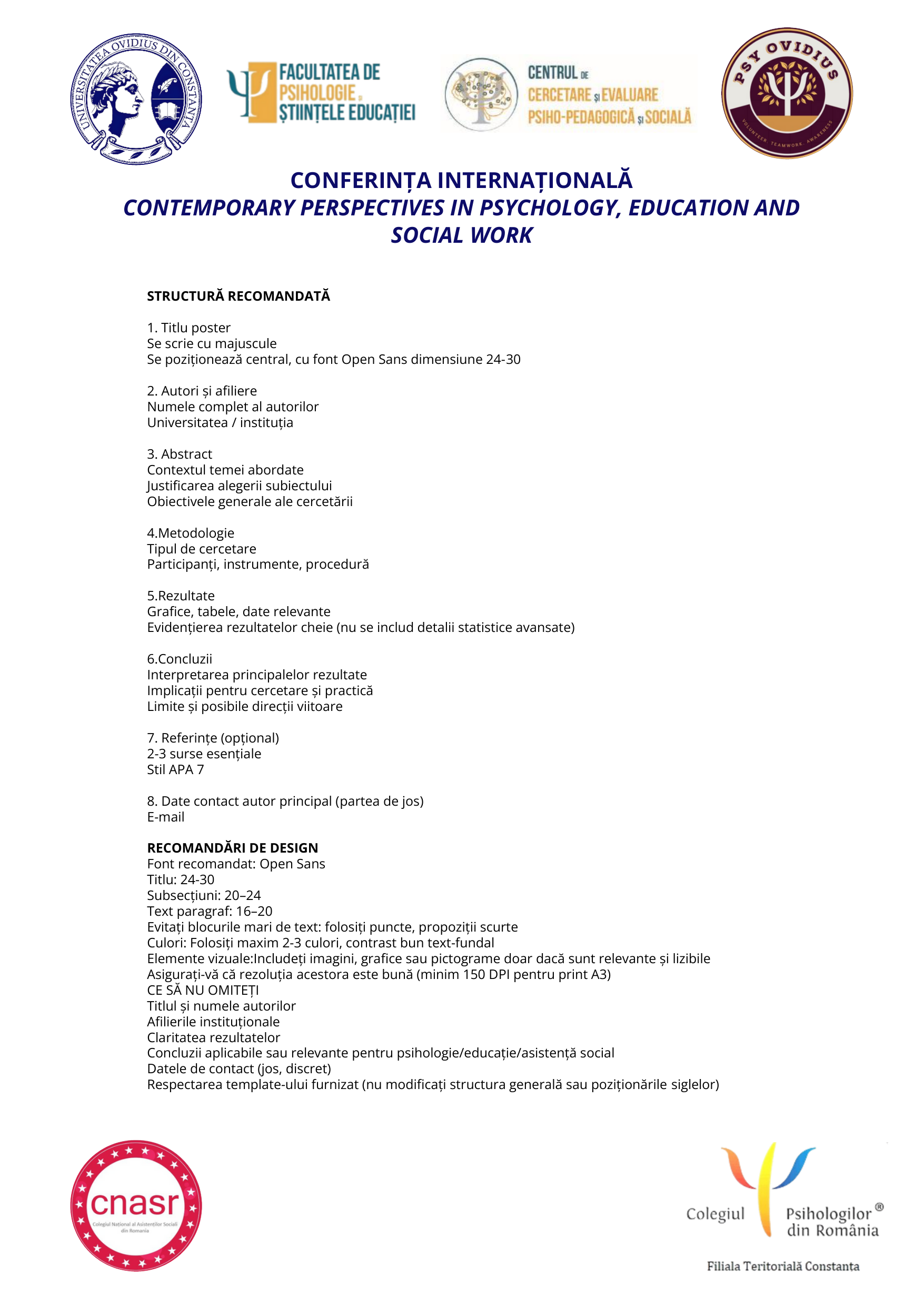

CONFERINȚA INTERNAȚIONALĂ
CONTEMPORARY PERSPECTIVES IN PSYCHOLOGY, EDUCATION AND SOCIAL WORK
STRUCTURĂ RECOMANDATĂ

1. Titlu poster
Se scrie cu majuscule
Se poziționează central, cu font Open Sans dimensiune 24-30

2. Autori și afiliere
Numele complet al autorilor
Universitatea / instituția

3. Abstract
Contextul temei abordate
Justificarea alegerii subiectului
Obiectivele generale ale cercetării

4.Metodologie
Tipul de cercetare
Participanți, instrumente, procedură

5.Rezultate
Grafice, tabele, date relevante
Evidențierea rezultatelor cheie (nu se includ detalii statistice avansate)

6.Concluzii
Interpretarea principalelor rezultate
Implicații pentru cercetare și practică
Limite și posibile direcții viitoare

7. Referințe (opțional)
2-3 surse esențiale
Stil APA 7

8. Date contact autor principal (partea de jos)
E-mail

RECOMANDĂRI DE DESIGN
Font recomandat: Open Sans
Titlu: 24-30
Subsecțiuni: 20–24
Text paragraf: 16–20
Evitați blocurile mari de text: folosiți puncte, propoziții scurte
Culori: Folosiți maxim 2-3 culori, contrast bun text-fundal
Elemente vizuale:Includeți imagini, grafice sau pictograme doar dacă sunt relevante și lizibile
Asigurați-vă că rezoluția acestora este bună (minim 150 DPI pentru print A3)
CE SĂ NU OMITEȚI
Titlul și numele autorilor
Afilierile instituționale
Claritatea rezultatelor
Concluzii aplicabile sau relevante pentru psihologie/educație/asistență social
Datele de contact (jos, discret)
Respectarea template-ului furnizat (nu modificați structura generală sau poziționările siglelor)